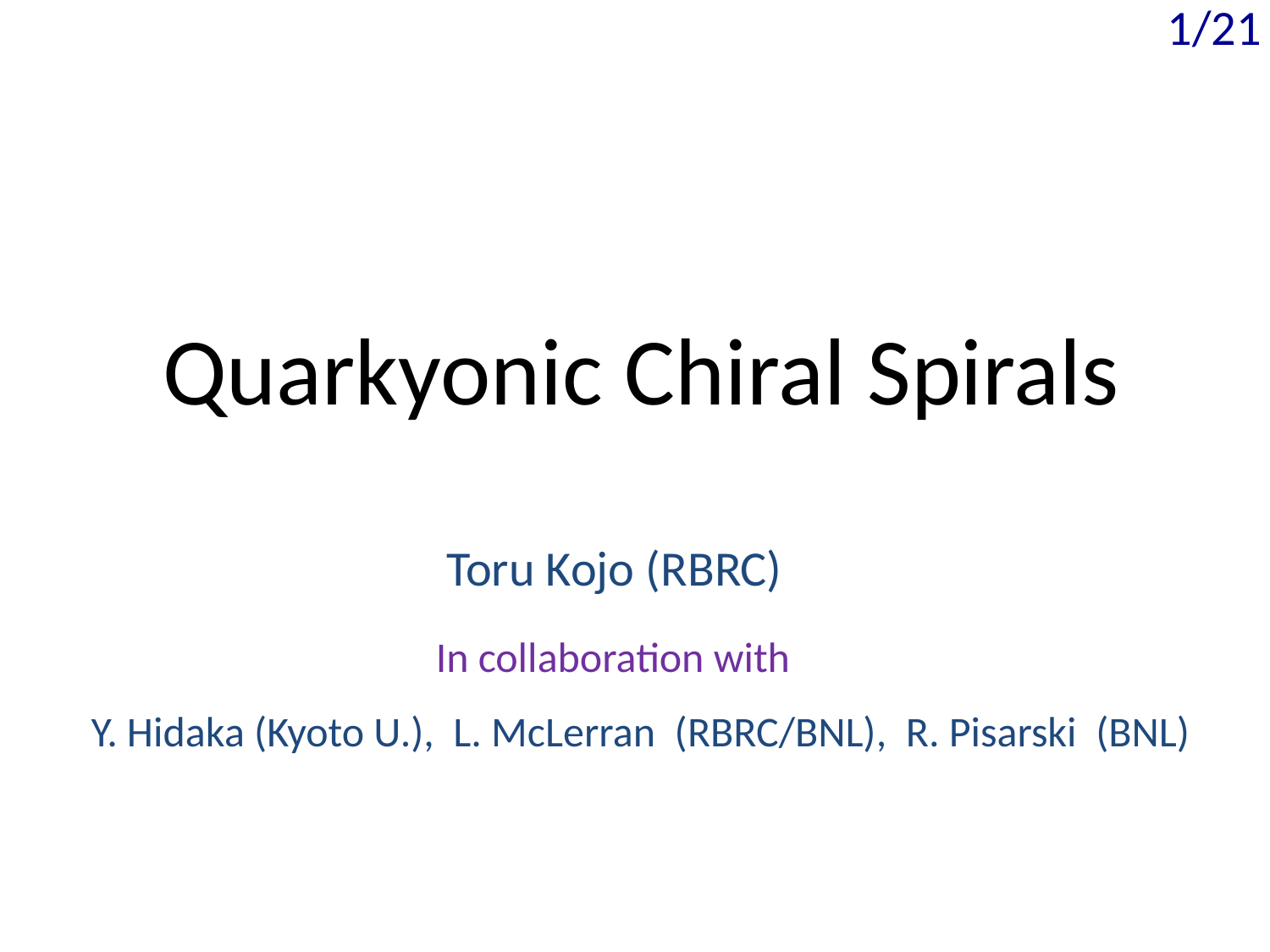

1/21
# Quarkyonic Chiral Spirals
Toru Kojo (RBRC)
In collaboration with
Y. Hidaka (Kyoto U.),  L. McLerran  (RBRC/BNL),  R. Pisarski  (BNL)